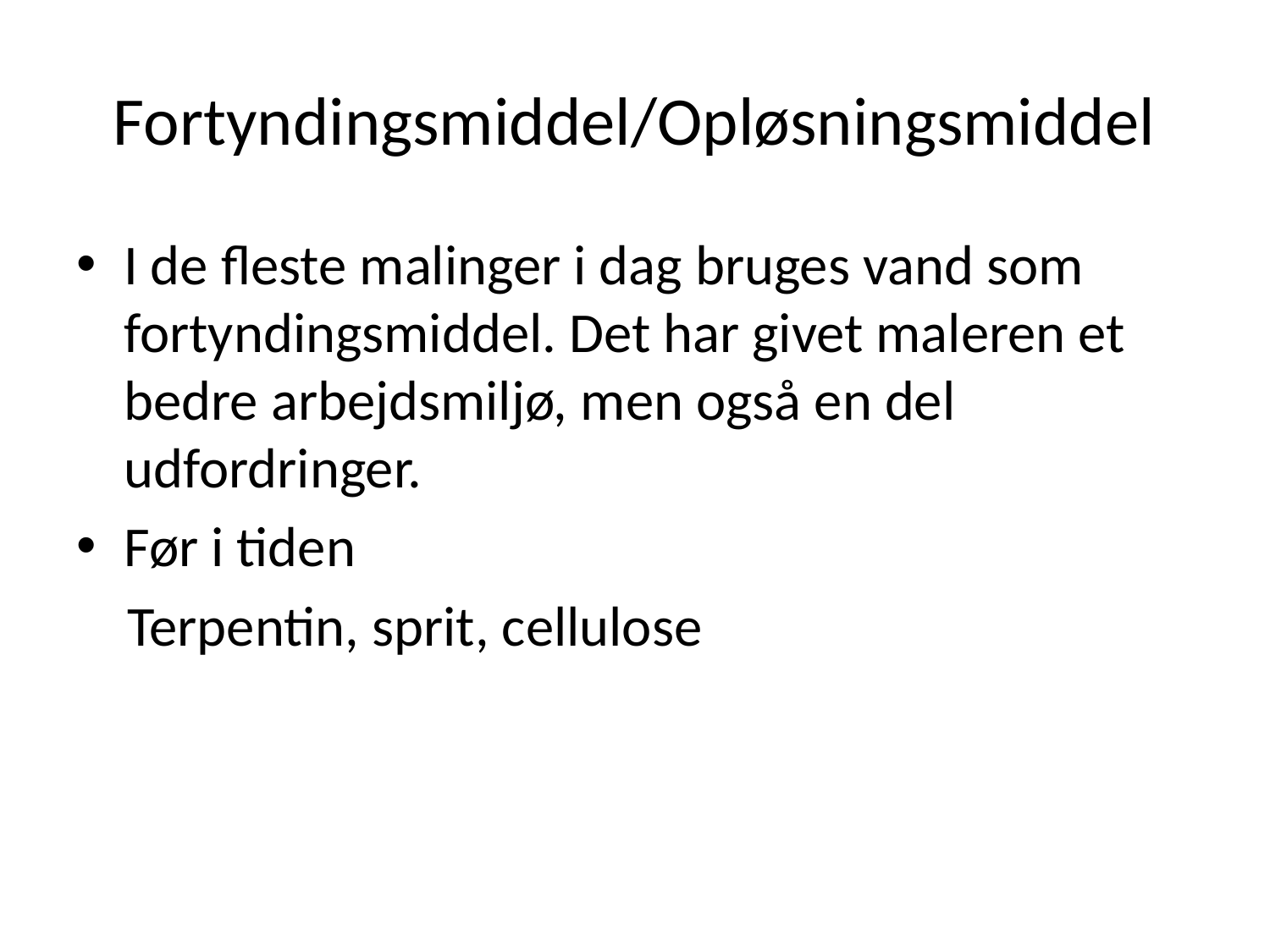

# Fortyndingsmiddel/Opløsningsmiddel
I de fleste malinger i dag bruges vand som fortyndingsmiddel. Det har givet maleren et bedre arbejdsmiljø, men også en del udfordringer.
Før i tiden
    Terpentin, sprit, cellulose